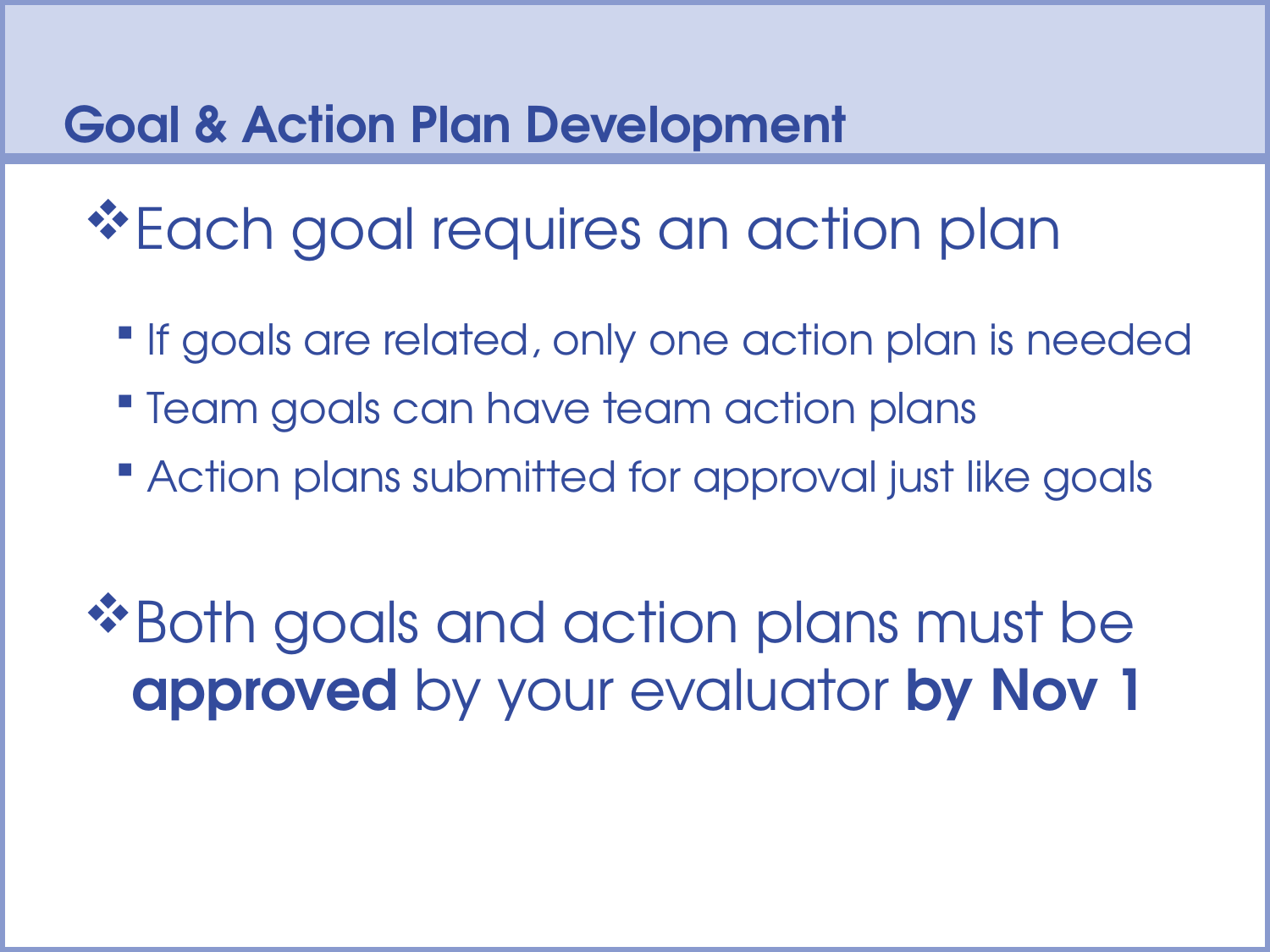

Goal & Action Plan Development
Each goal requires an action plan

If goals are related, only one action plan is needed
Team goals can have team action plans
Action plans submitted for approval just like goals

Both goals and action plans must be approved by your evaluator by Nov 1